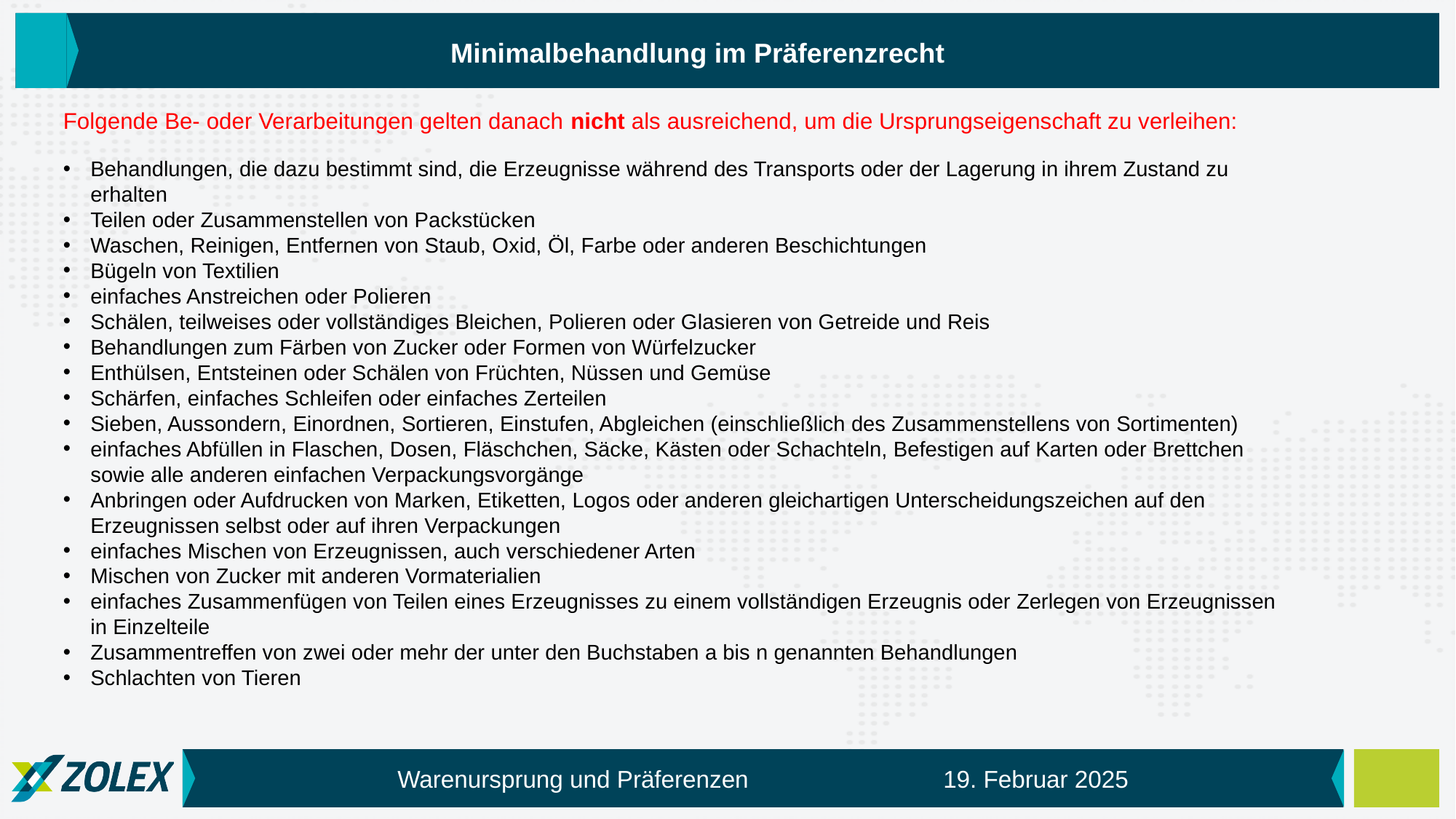

Minimalbehandlung im Präferenzrecht
Folgende Be- oder Verarbeitungen gelten danach nicht als ausreichend, um die Ursprungseigenschaft zu verleihen:

Behandlungen, die dazu bestimmt sind, die Erzeugnisse während des Transports oder der Lagerung in ihrem Zustand zu erhalten
Teilen oder Zusammenstellen von Packstücken
Waschen, Reinigen, Entfernen von Staub, Oxid, Öl, Farbe oder anderen Beschichtungen
Bügeln von Textilien
einfaches Anstreichen oder Polieren
Schälen, teilweises oder vollständiges Bleichen, Polieren oder Glasieren von Getreide und Reis
Behandlungen zum Färben von Zucker oder Formen von Würfelzucker
Enthülsen, Entsteinen oder Schälen von Früchten, Nüssen und Gemüse
Schärfen, einfaches Schleifen oder einfaches Zerteilen
Sieben, Aussondern, Einordnen, Sortieren, Einstufen, Abgleichen (einschließlich des Zusammenstellens von Sortimenten)
einfaches Abfüllen in Flaschen, Dosen, Fläschchen, Säcke, Kästen oder Schachteln, Befestigen auf Karten oder Brettchen sowie alle anderen einfachen Verpackungsvorgänge
Anbringen oder Aufdrucken von Marken, Etiketten, Logos oder anderen gleichartigen Unterscheidungszeichen auf den Erzeugnissen selbst oder auf ihren Verpackungen
einfaches Mischen von Erzeugnissen, auch verschiedener Arten
Mischen von Zucker mit anderen Vormaterialien
einfaches Zusammenfügen von Teilen eines Erzeugnisses zu einem vollständigen Erzeugnis oder Zerlegen von Erzeugnissen in Einzelteile
Zusammentreffen von zwei oder mehr der unter den Buchstaben a bis n genannten Behandlungen
Schlachten von Tieren